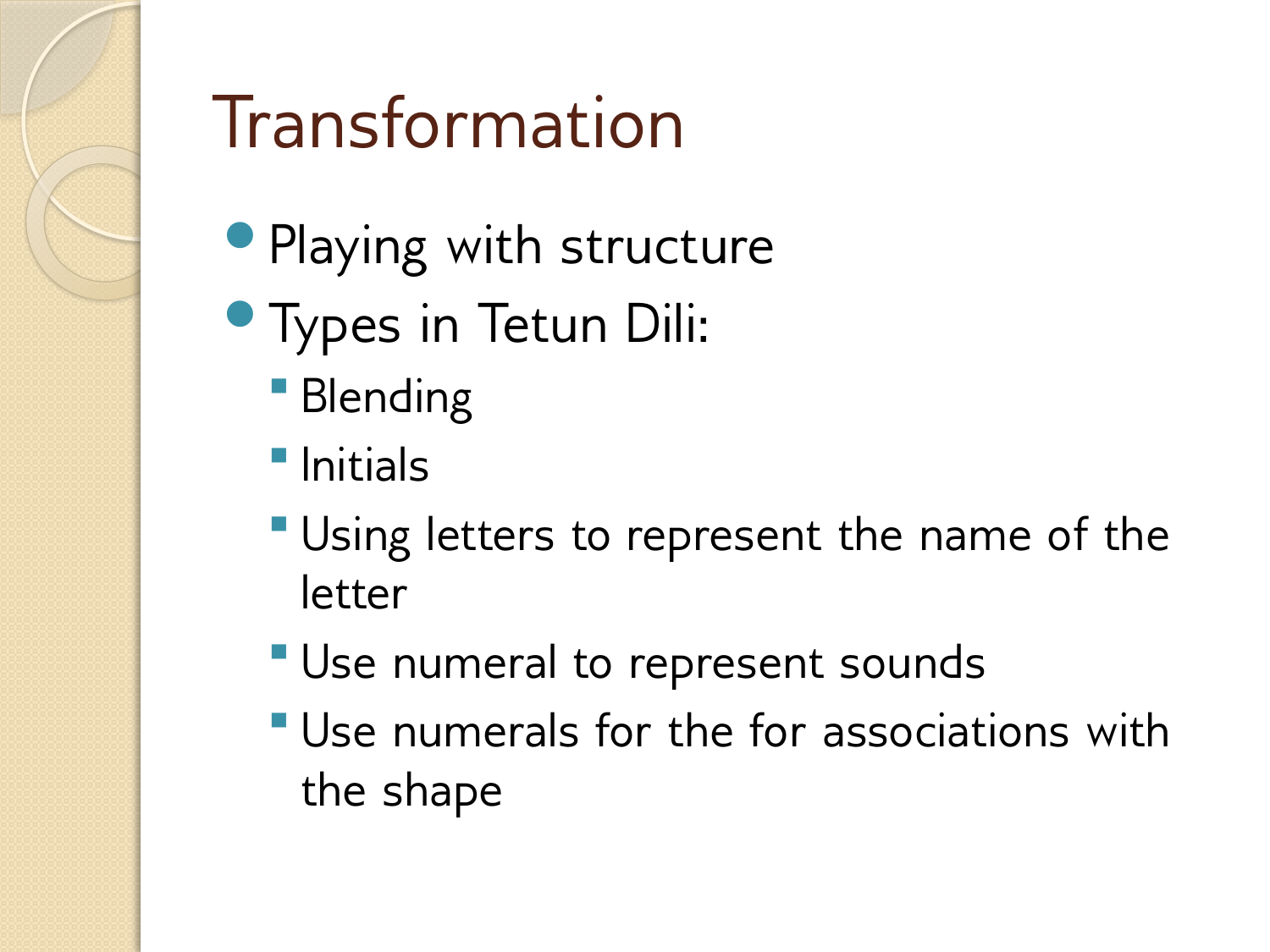

# Transformation
Playing with structure
Types in Tetun Dili:
Blending
Initials
Using letters to represent the name of the letter
Use numeral to represent sounds
Use numerals for the for associations with the shape